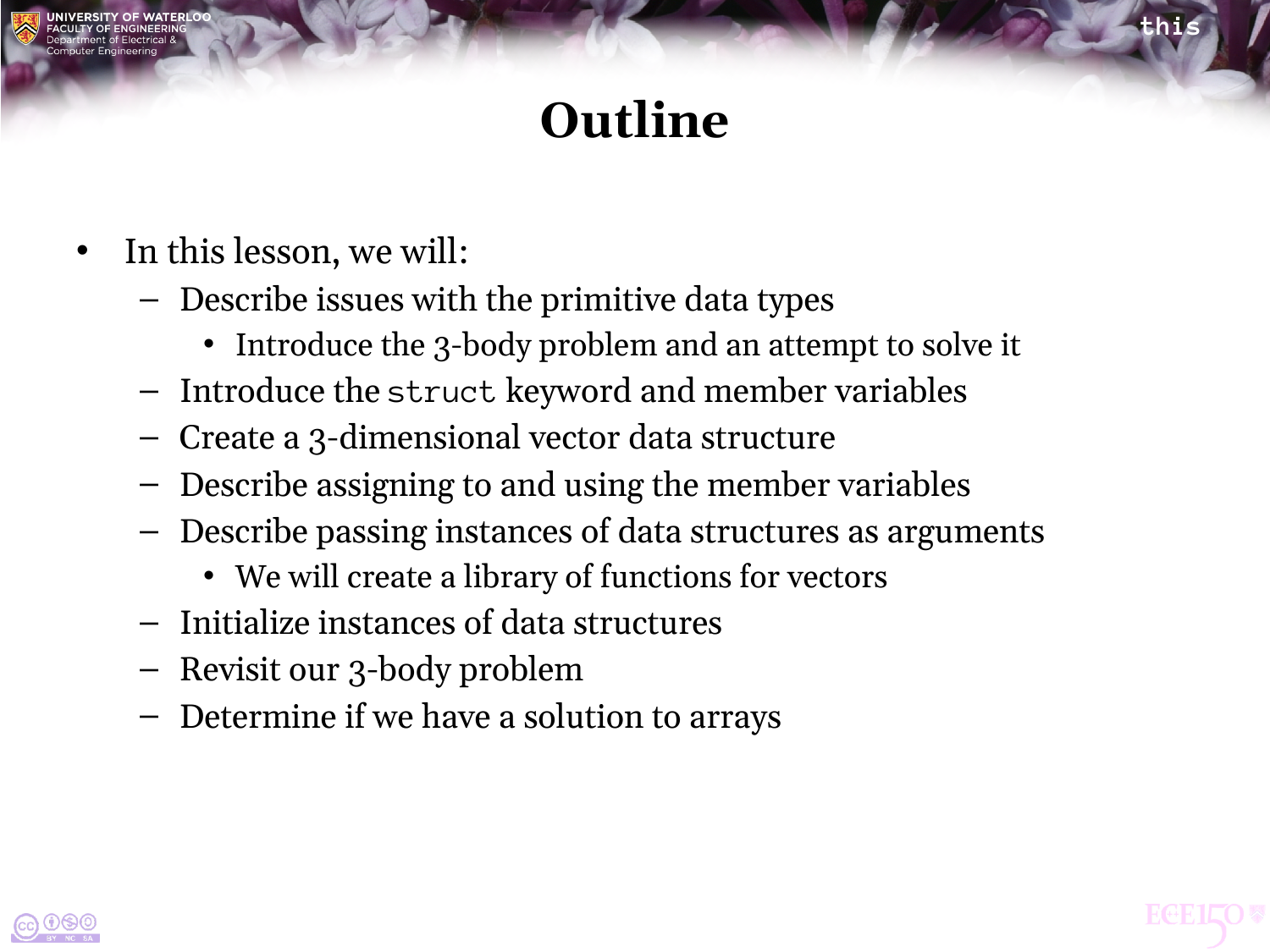

# Outline
In this lesson, we will:
Describe issues with the primitive data types
Introduce the 3-body problem and an attempt to solve it
Introduce the struct keyword and member variables
Create a 3-dimensional vector data structure
Describe assigning to and using the member variables
Describe passing instances of data structures as arguments
We will create a library of functions for vectors
Initialize instances of data structures
Revisit our 3-body problem
Determine if we have a solution to arrays